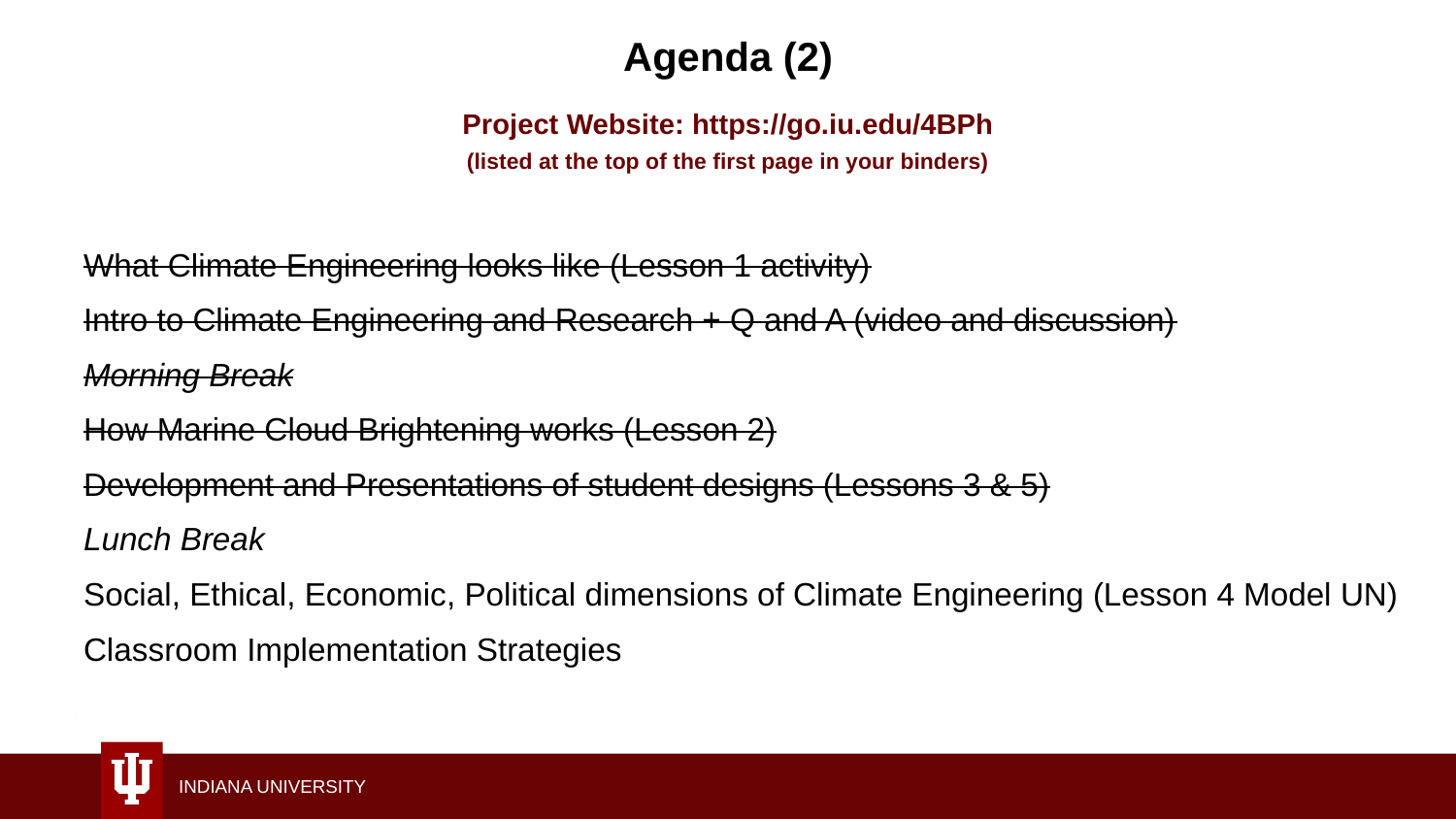

Agenda (2)
Project Website: https://go.iu.edu/4BPh
(listed at the top of the first page in your binders)

What Climate Engineering looks like (Lesson 1 activity)
Intro to Climate Engineering and Research + Q and A (video and discussion)
Morning Break
How Marine Cloud Brightening works (Lesson 2)
Development and Presentations of student designs (Lessons 3 & 5)
Lunch Break
Social, Ethical, Economic, Political dimensions of Climate Engineering (Lesson 4 Model UN)
Classroom Implementation Strategies